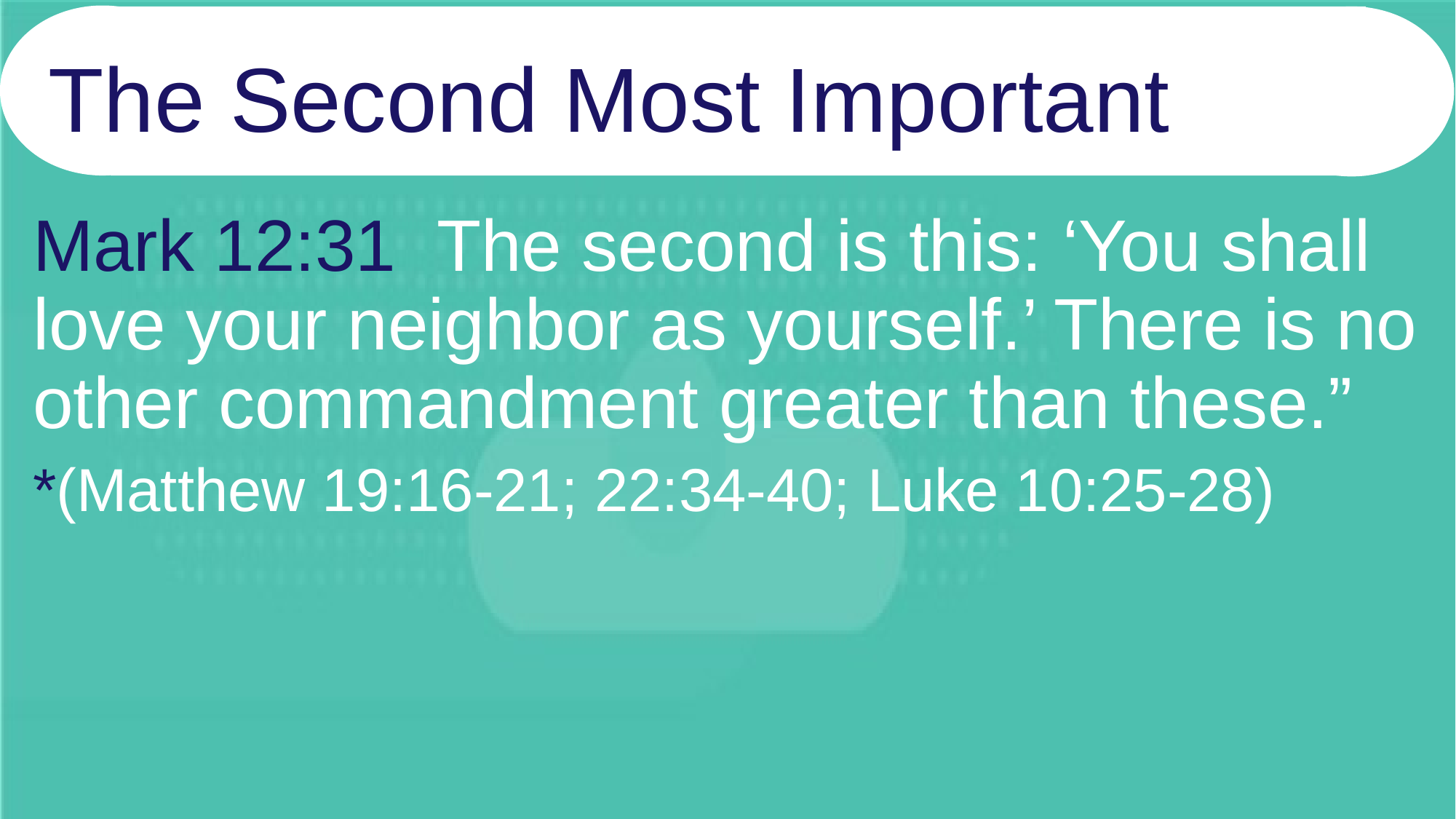

# The Second Most Important
Mark 12:31  The second is this: ‘You shall love your neighbor as yourself.’ There is no other commandment greater than these.”
*(Matthew 19:16-21; 22:34-40; Luke 10:25-28)